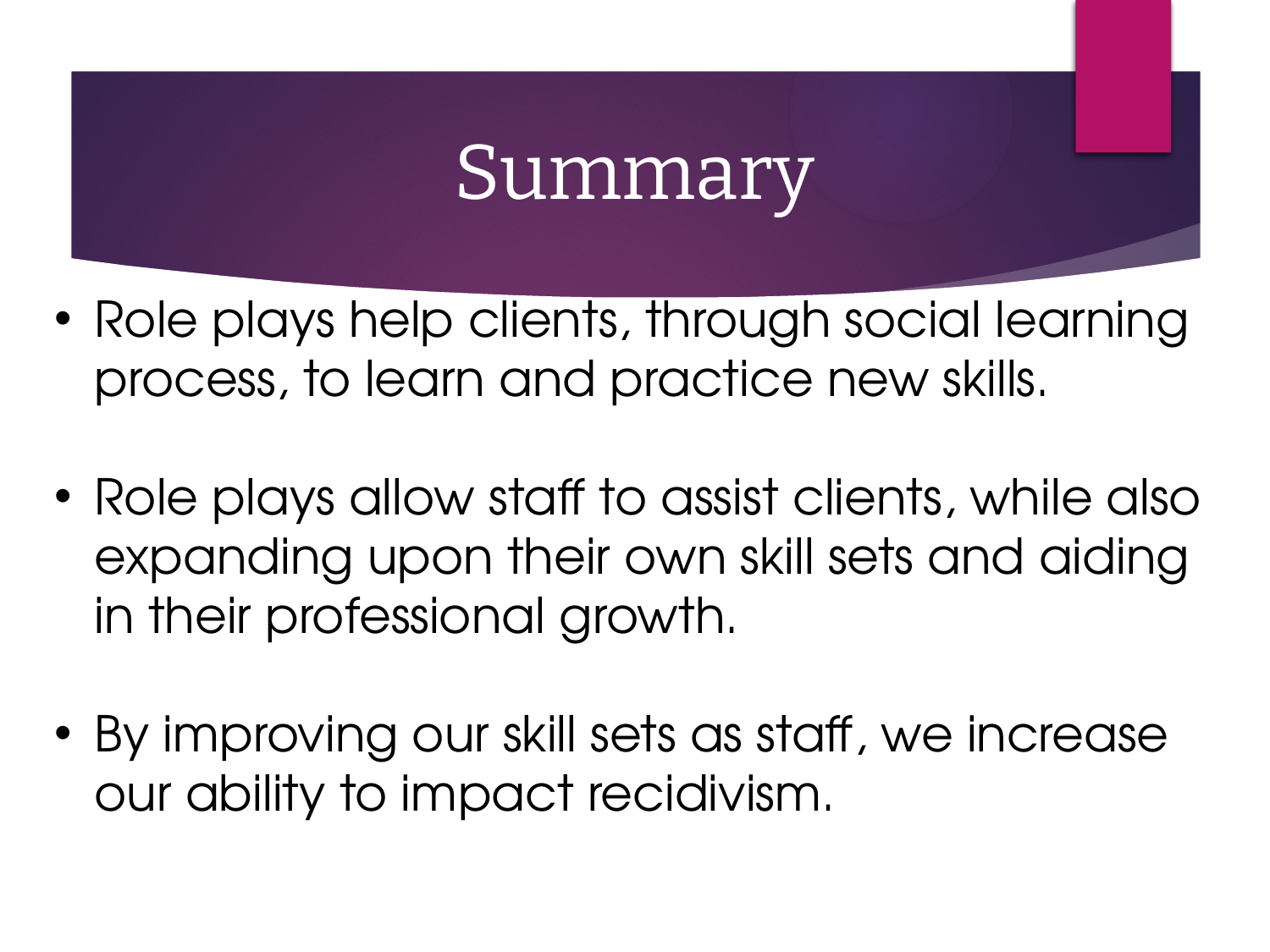

Summary

Role plays help clients, through social learning process, to learn and practice new skills.

Role plays allow staff to assist clients, while also expanding upon their own skill sets and aiding in their professional growth.

By improving our skill sets as staff, we increase our ability to impact recidivism.